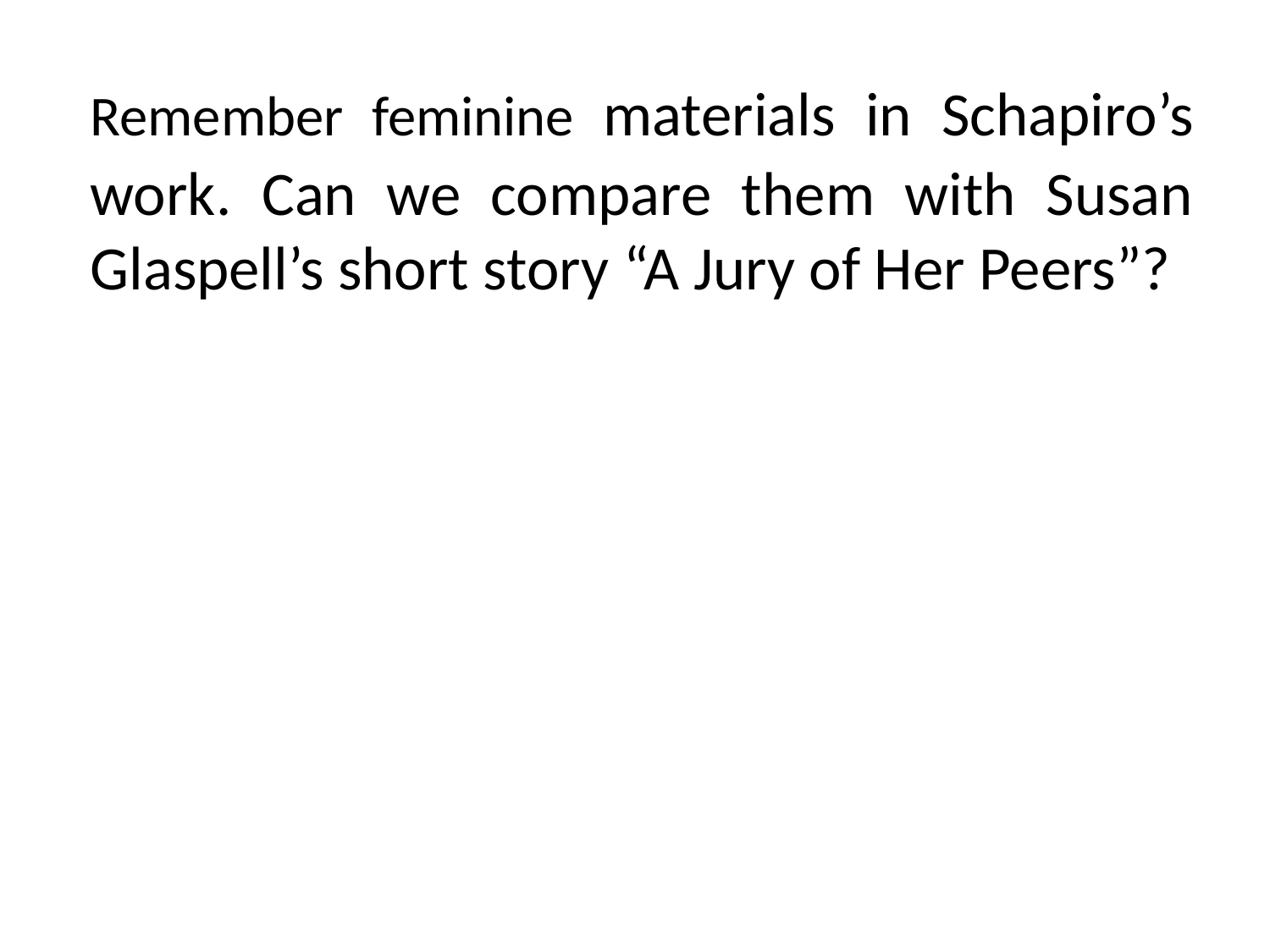

Remember feminine materials in Schapiro’s work. Can we compare them with Susan Glaspell’s short story “A Jury of Her Peers”?